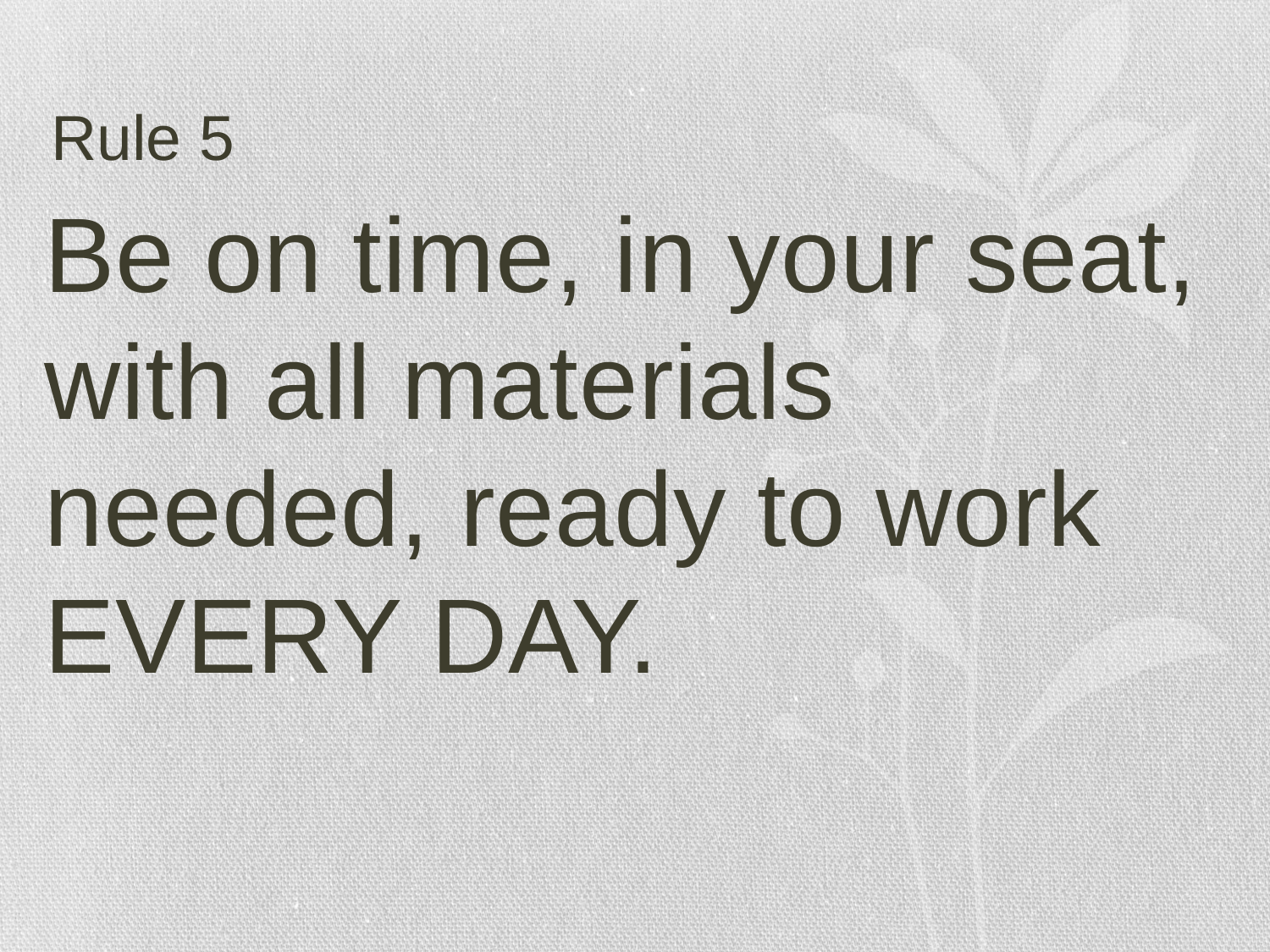

# Rule 5
Be on time, in your seat, with all materials needed, ready to work EVERY DAY.